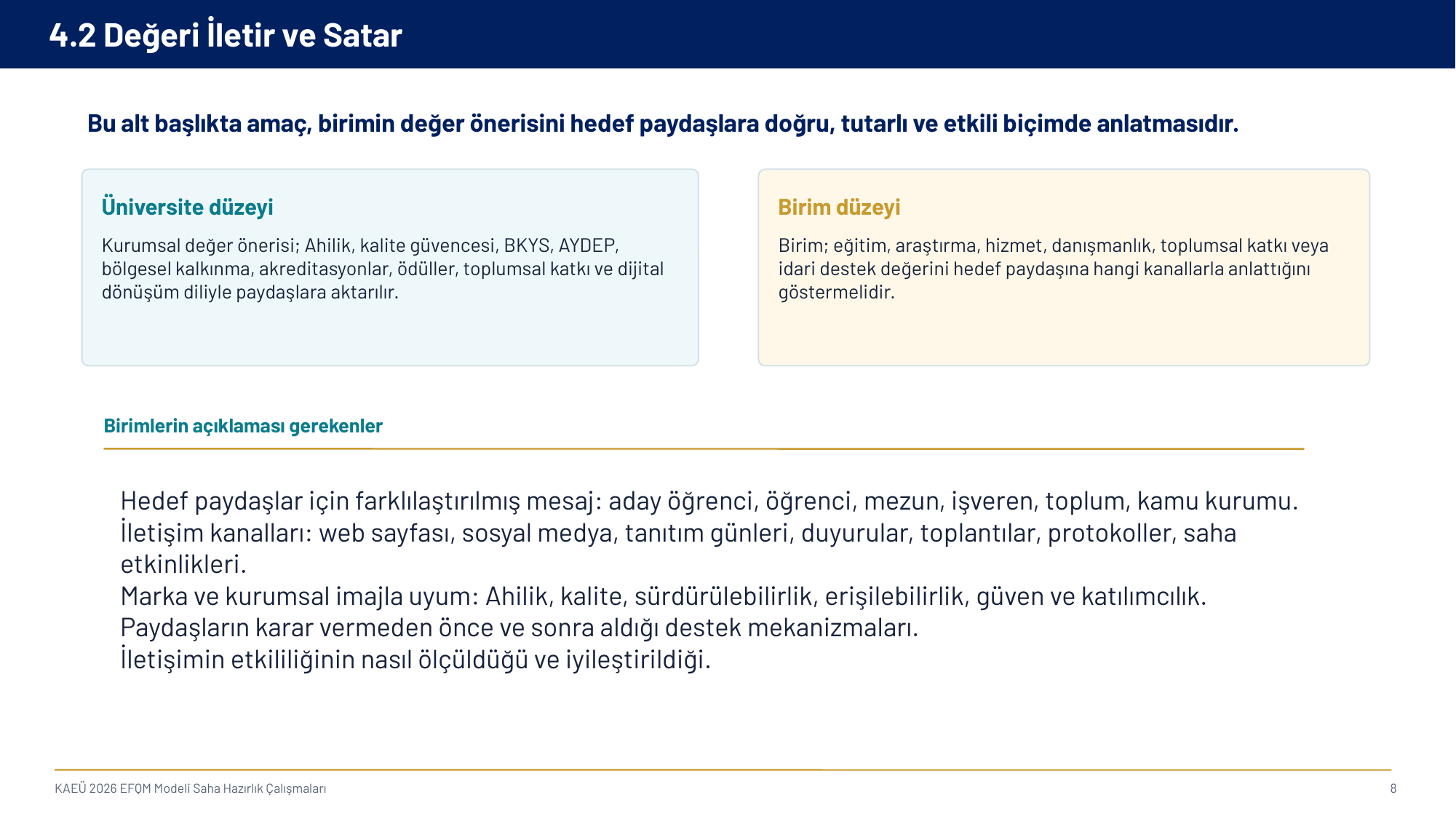

4.2 Değeri İletir ve Satar
Bu alt başlıkta amaç, birimin değer önerisini hedef paydaşlara doğru, tutarlı ve etkili biçimde anlatmasıdır.

Üniversite düzeyi
Birim düzeyi
Kurumsal değer önerisi; Ahilik, kalite güvencesi, BKYS, AYDEP, bölgesel kalkınma, akreditasyonlar, ödüller, toplumsal katkı ve dijital dönüşüm diliyle paydaşlara aktarılır.
Birim; eğitim, araştırma, hizmet, danışmanlık, toplumsal katkı veya idari destek değerini hedef paydaşına hangi kanallarla anlattığını göstermelidir.
Birimlerin açıklaması gerekenler

Hedef paydaşlar için farklılaştırılmış mesaj: aday öğrenci, öğrenci, mezun, işveren, toplum, kamu kurumu.
İletişim kanalları: web sayfası, sosyal medya, tanıtım günleri, duyurular, toplantılar, protokoller, saha etkinlikleri.
Marka ve kurumsal imajla uyum: Ahilik, kalite, sürdürülebilirlik, erişilebilirlik, güven ve katılımcılık.
Paydaşların karar vermeden önce ve sonra aldığı destek mekanizmaları.
İletişimin etkililiğinin nasıl ölçüldüğü ve iyileştirildiği.

KAEÜ 2026 EFQM Modeli Saha Hazırlık Çalışmaları
8